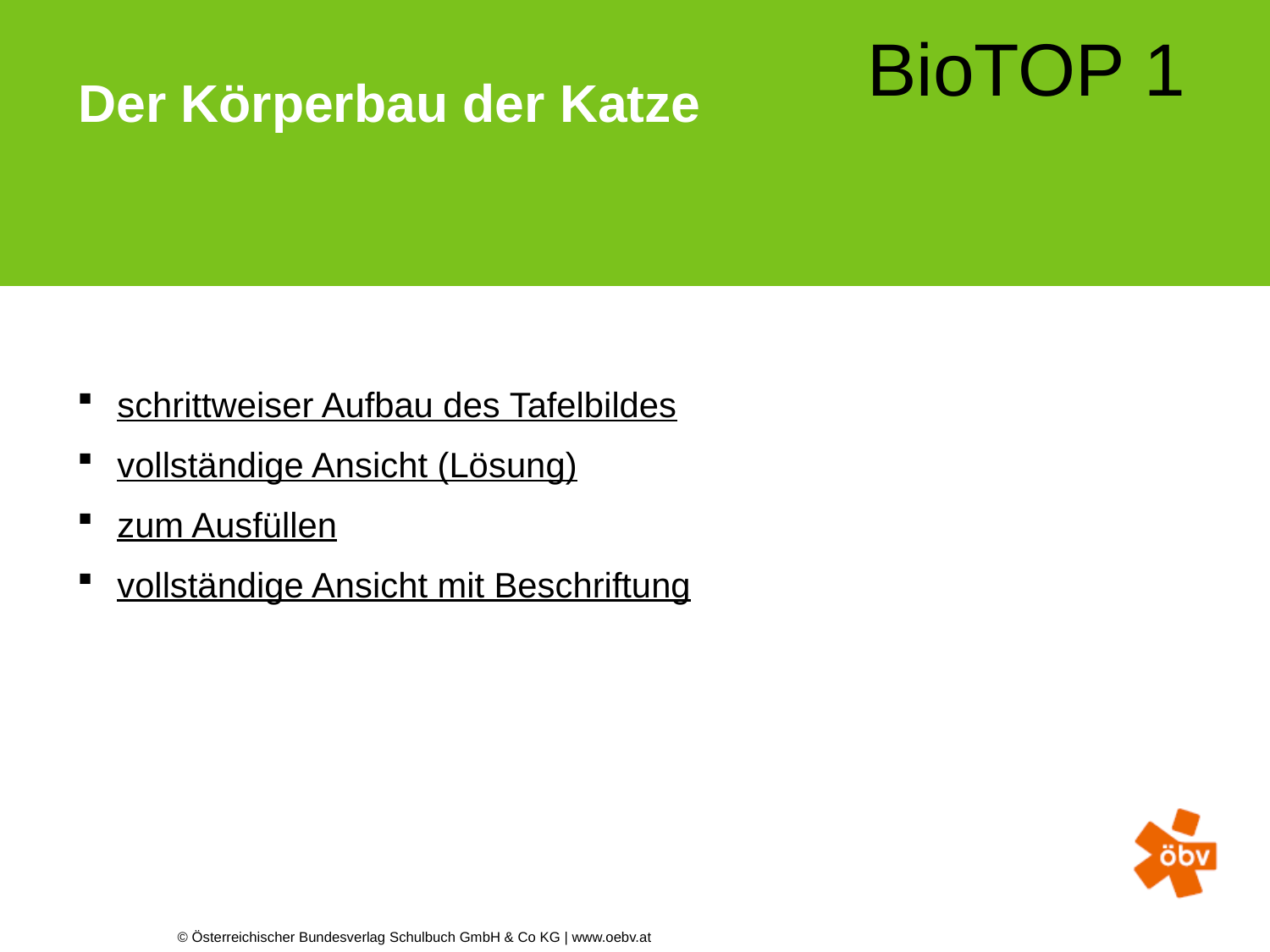

# Der Körperbau der Katze
 schrittweiser Aufbau des Tafelbildes
 vollständige Ansicht (Lösung)
 zum Ausfüllen
 vollständige Ansicht mit Beschriftung